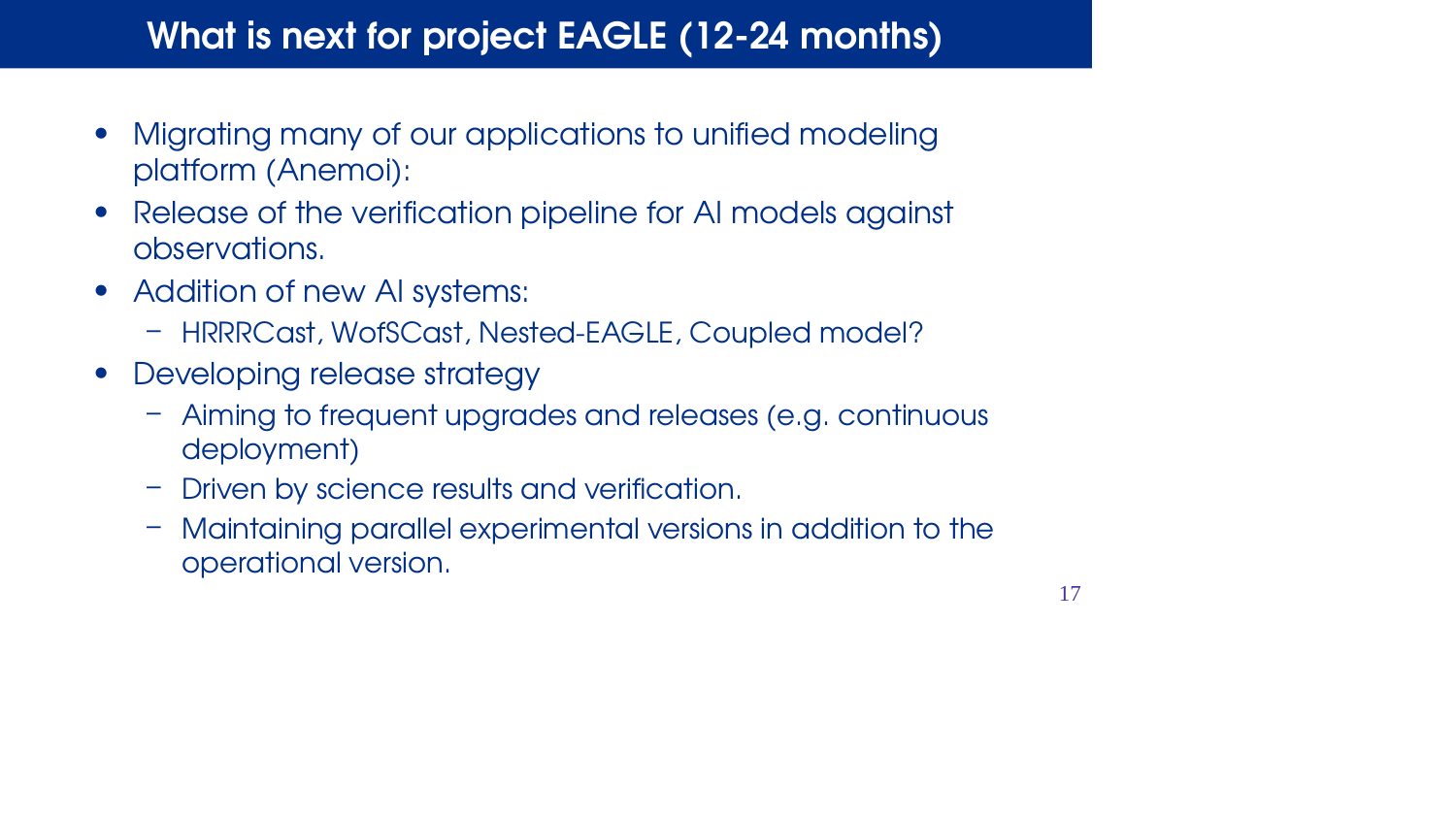

# What is next for project EAGLE (12-24 months)
Migrating many of our applications to unified modeling platform (Anemoi):
Release of the verification pipeline for AI models against observations.
Addition of new AI systems:
HRRRCast, WofSCast, Nested-EAGLE, Coupled model?
Developing release strategy
Aiming to frequent upgrades and releases (e.g. continuous deployment)
Driven by science results and verification.
Maintaining parallel experimental versions in addition to the operational version.

17